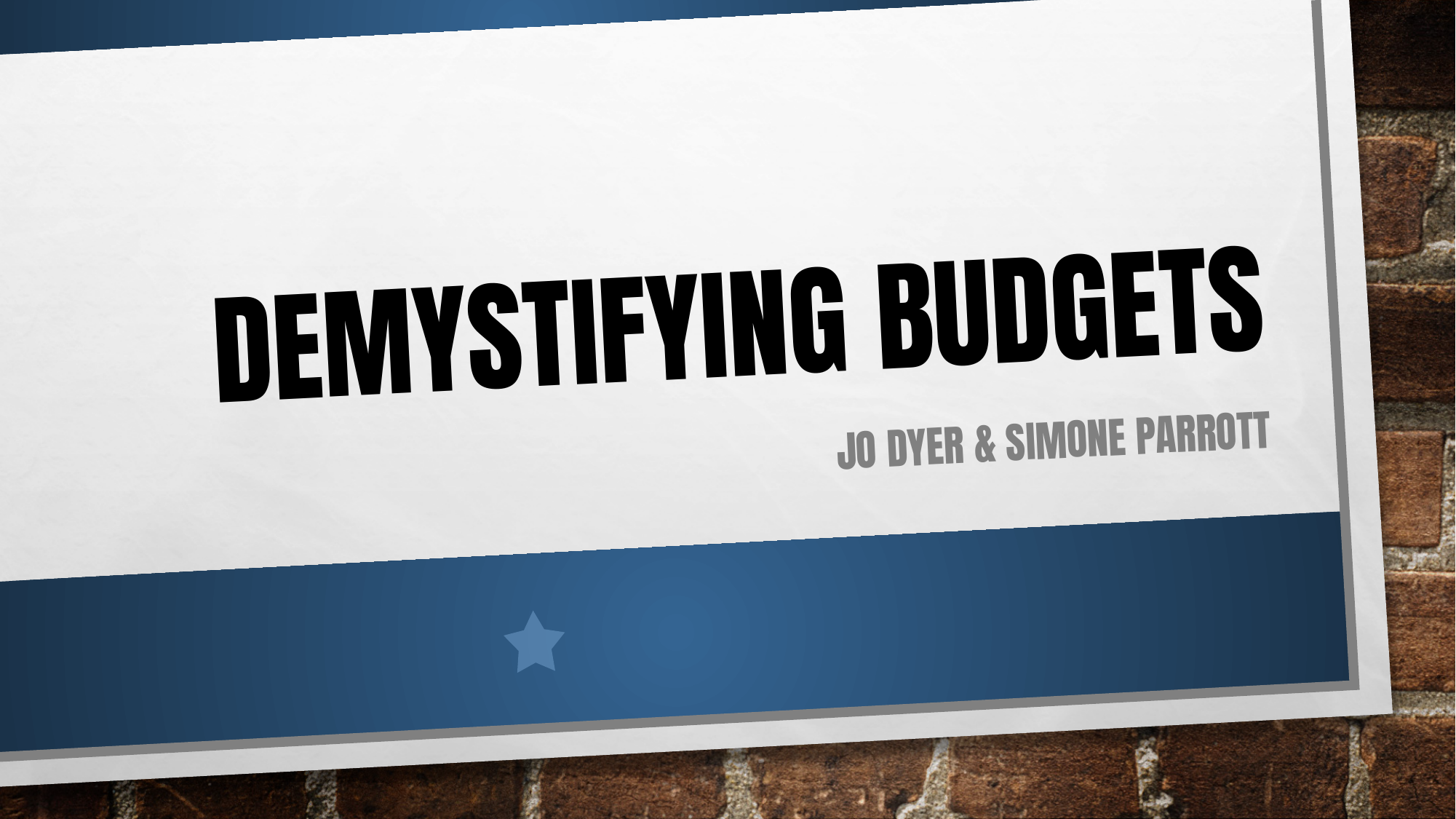

# Demystifying budgets
JO DYER & SIMONE PARROTT